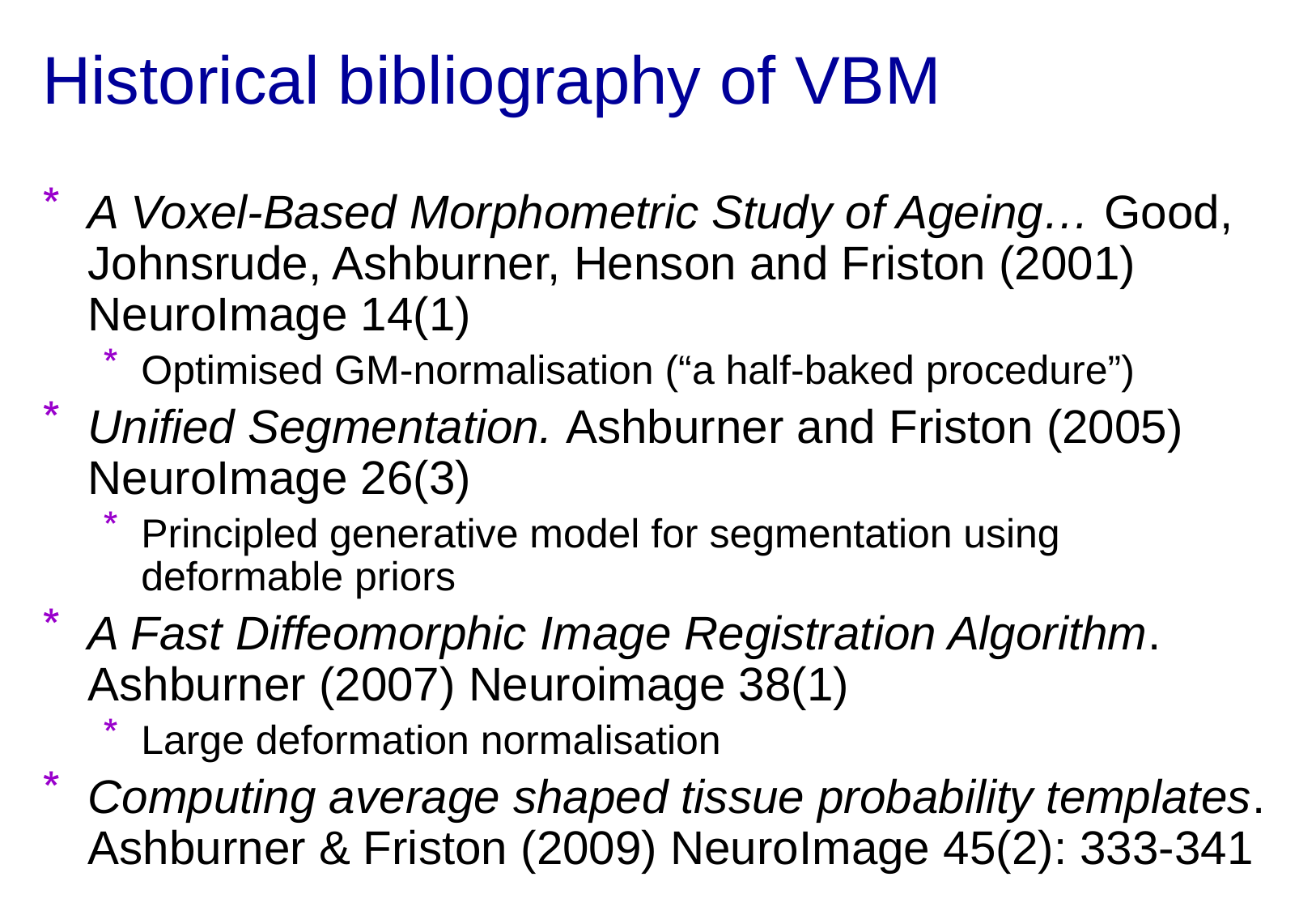

# Historical bibliography of VBM
A Voxel-Based Morphometric Study of Ageing… Good, Johnsrude, Ashburner, Henson and Friston (2001) NeuroImage 14(1)
Optimised GM-normalisation (“a half-baked procedure”)
Unified Segmentation. Ashburner and Friston (2005) NeuroImage 26(3)
Principled generative model for segmentation using
deformable priors
A Fast Diffeomorphic Image Registration Algorithm. Ashburner (2007) Neuroimage 38(1)
Large deformation normalisation
Computing average shaped tissue probability templates. Ashburner & Friston (2009) NeuroImage 45(2): 333-341